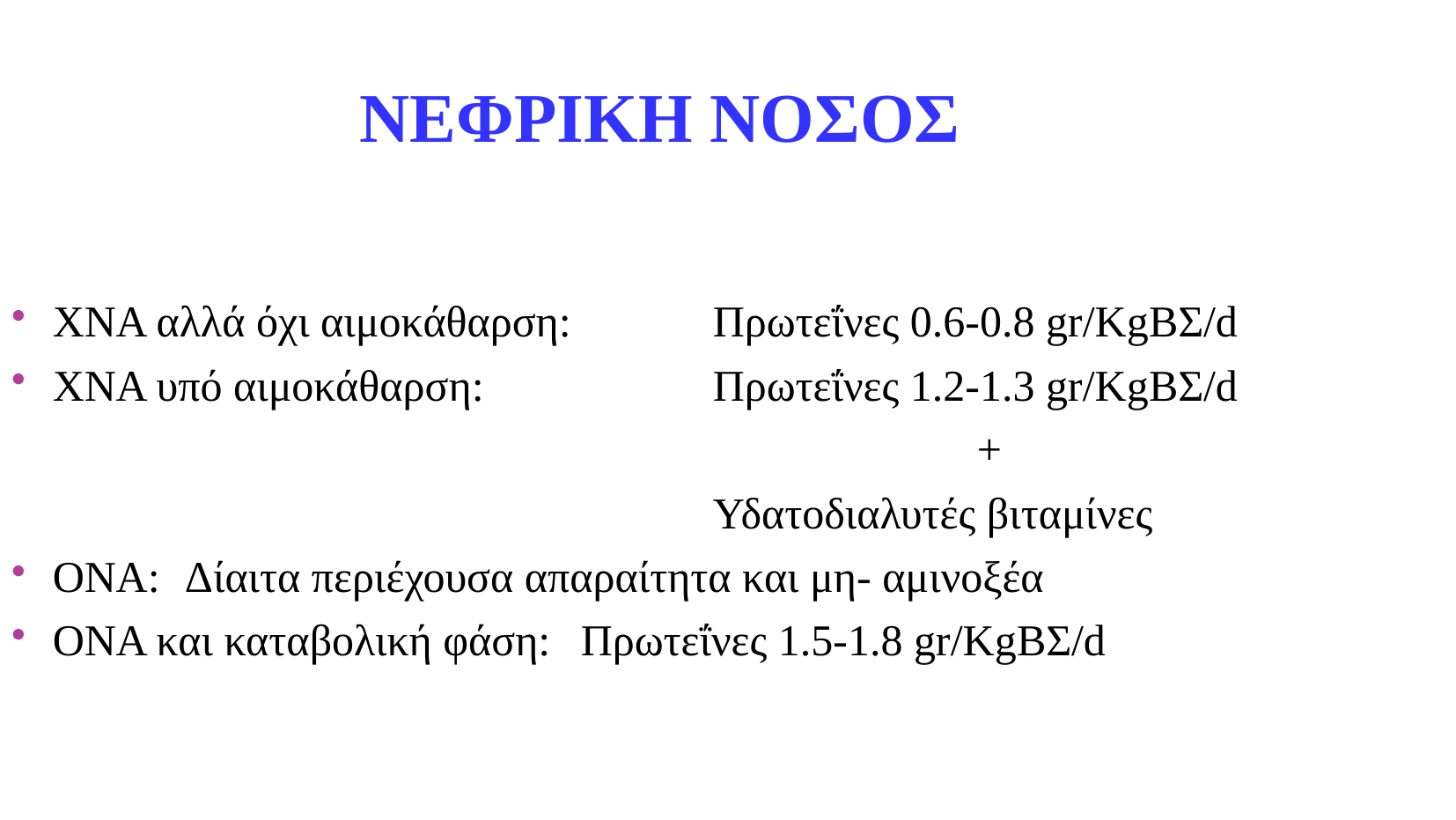

ΝεφρικΗ νΟσος
ΧΝΑ αλλά όχι αιμοκάθαρση: 	Πρωτεΐνες 0.6-0.8 gr/KgΒΣ/d
ΧΝΑ υπό αιμοκάθαρση:		Πρωτεΐνες 1.2-1.3 gr/KgΒΣ/d
								+
						Υδατοδιαλυτές βιταμίνες
ΟΝΑ:	Δίαιτα περιέχουσα απαραίτητα και μη- αμινοξέα
ΟΝΑ και καταβολική φάση:	Πρωτεΐνες 1.5-1.8 gr/KgΒΣ/d